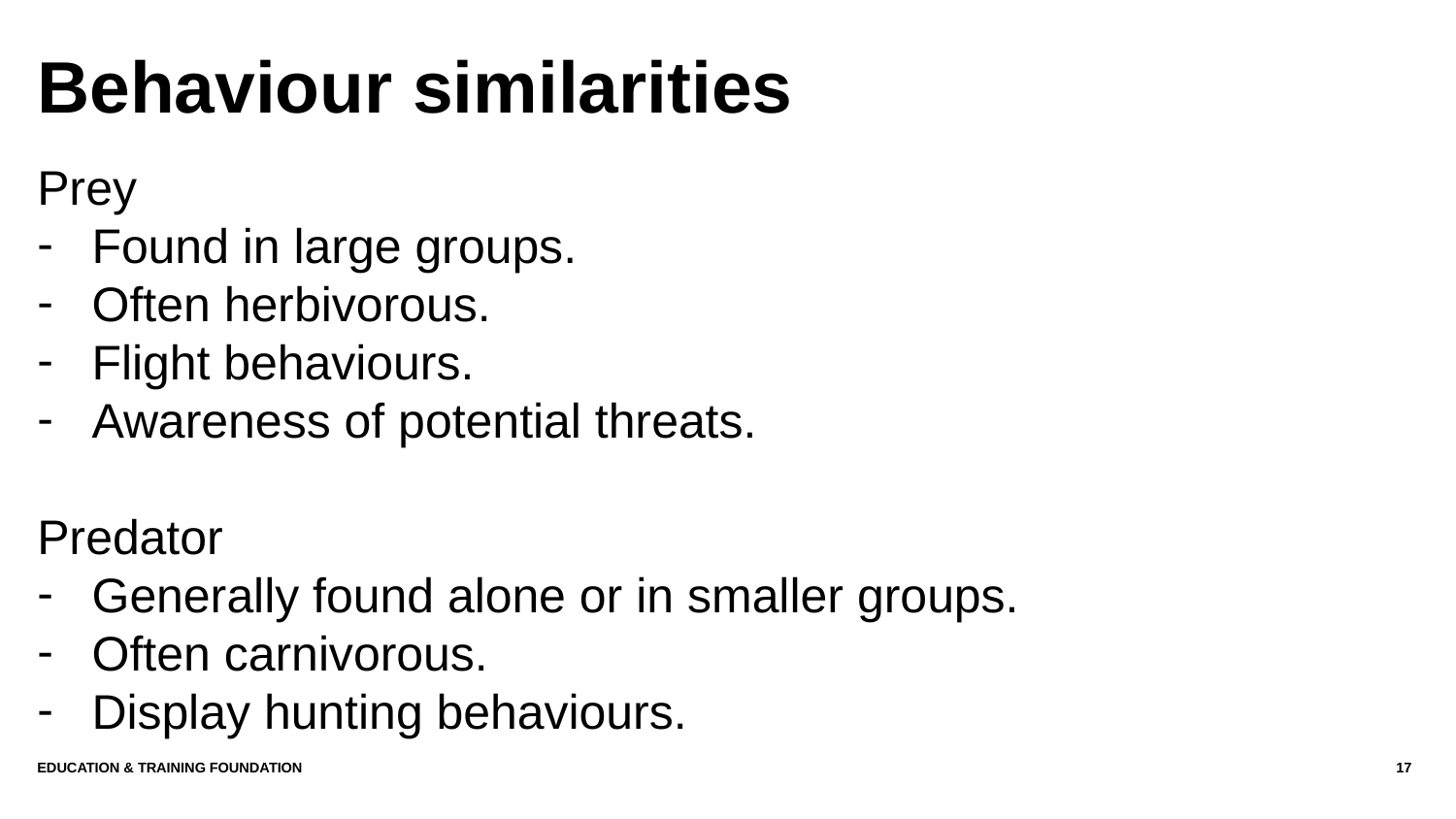

# Behaviour similarities
Prey
Found in large groups.
Often herbivorous.
Flight behaviours.
Awareness of potential threats.

Predator
Generally found alone or in smaller groups.
Often carnivorous.
Display hunting behaviours.

Education & Training Foundation
17